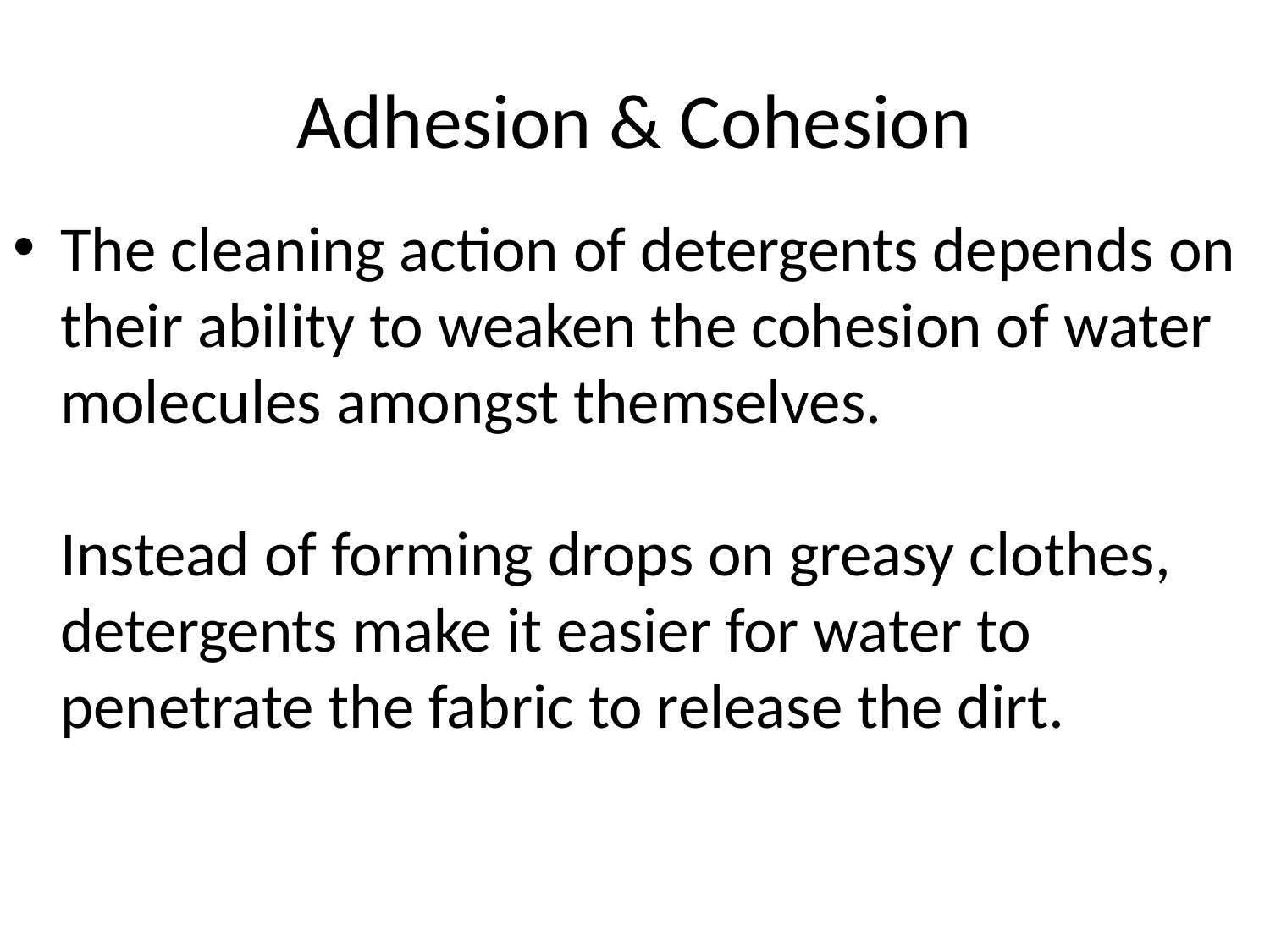

# Adhesion & Cohesion
The cleaning action of detergents depends on their ability to weaken the cohesion of water molecules amongst themselves.
Instead of forming drops on greasy clothes, detergents make it easier for water to penetrate the fabric to release the dirt.